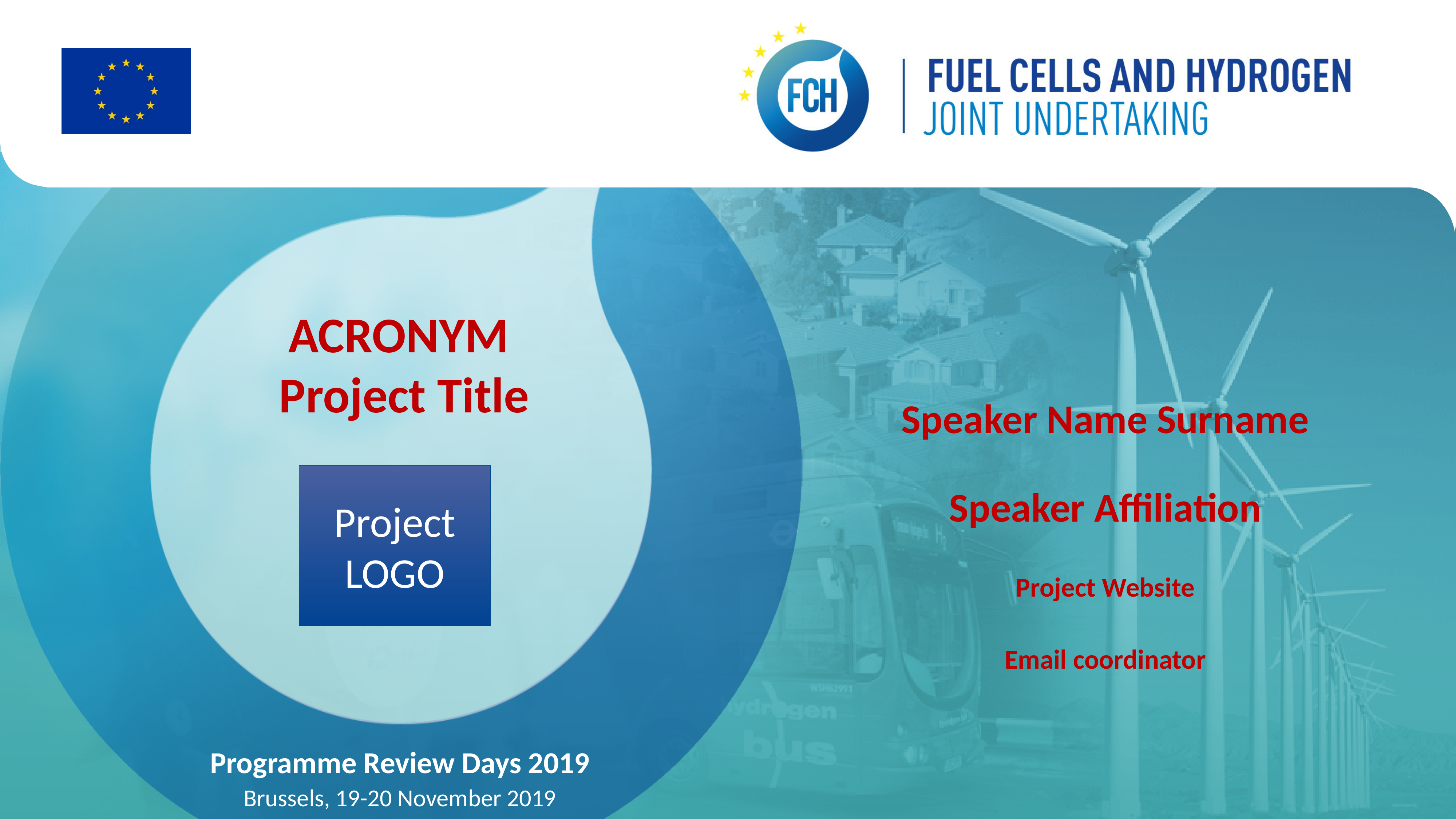

ACRONYM
Project Title
Speaker Name Surname
Speaker Affiliation
Project Website
Email coordinator
Project LOGO
Programme Review Days 2019
Brussels, 19-20 November 2019